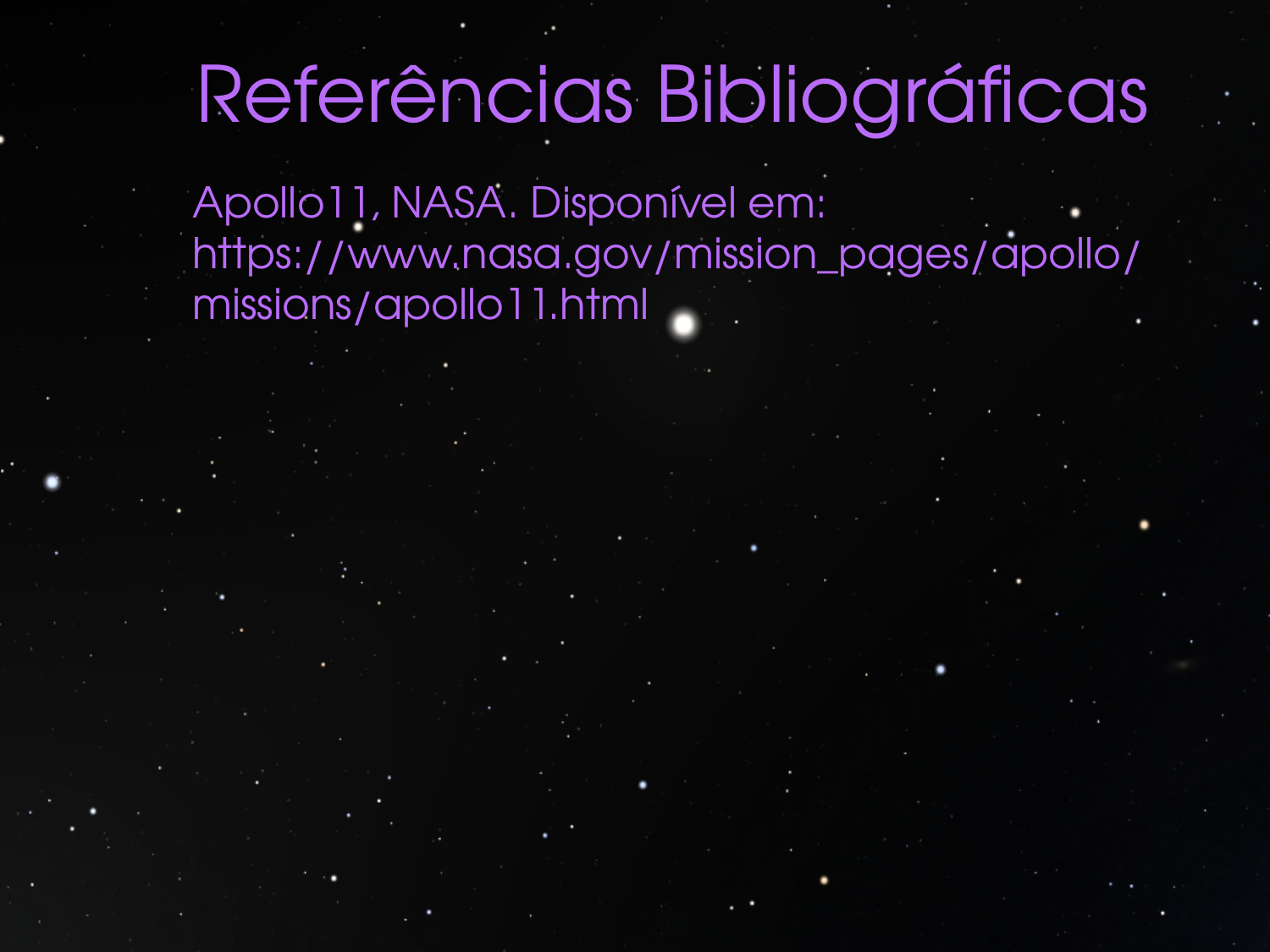

Referências Bibliográficas

Apollo11, NASA. Disponível em: https://www.nasa.gov/mission_pages/apollo/missions/apollo11.html